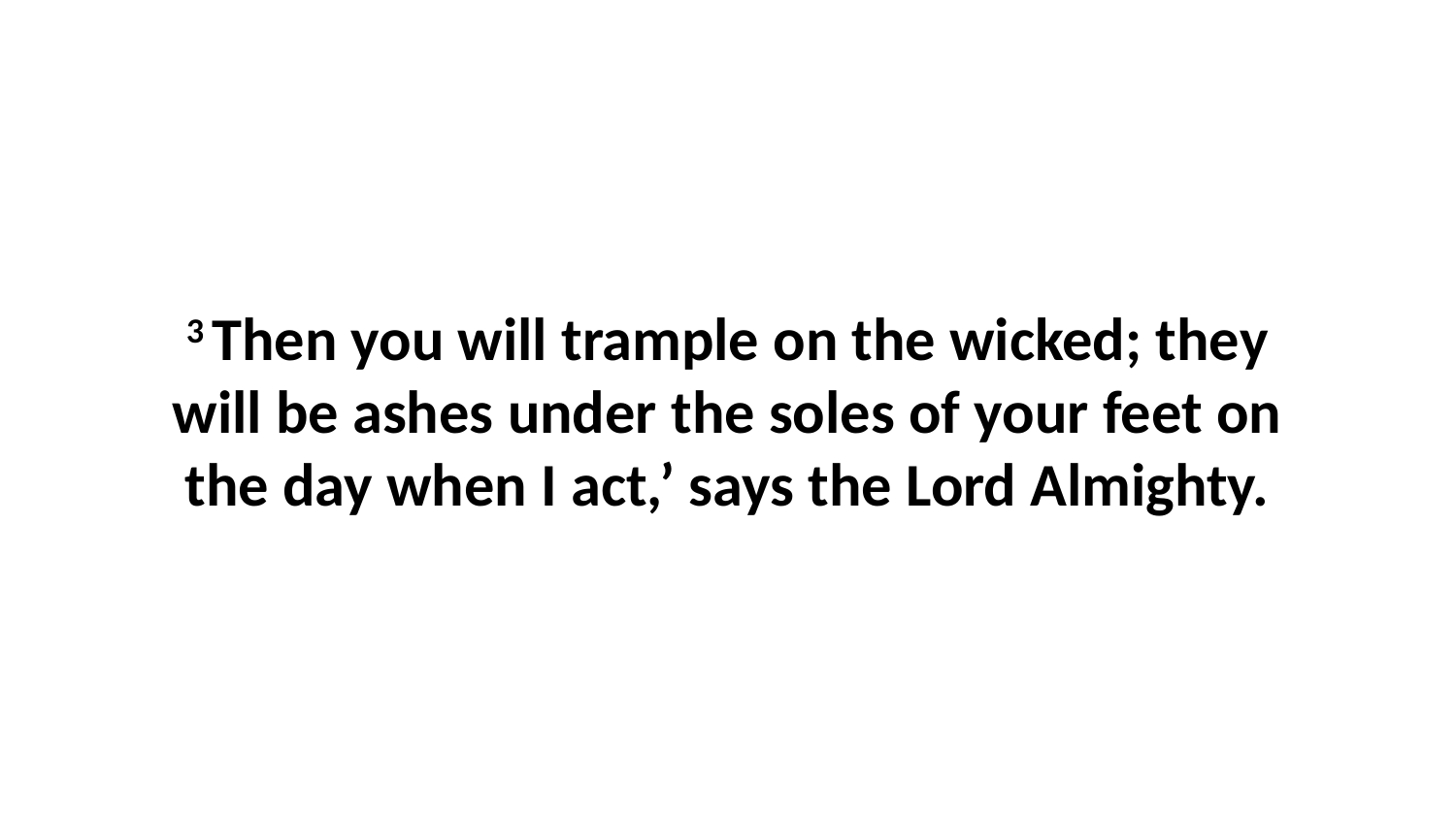

3 Then you will trample on the wicked; they will be ashes under the soles of your feet on the day when I act,’ says the Lord Almighty.